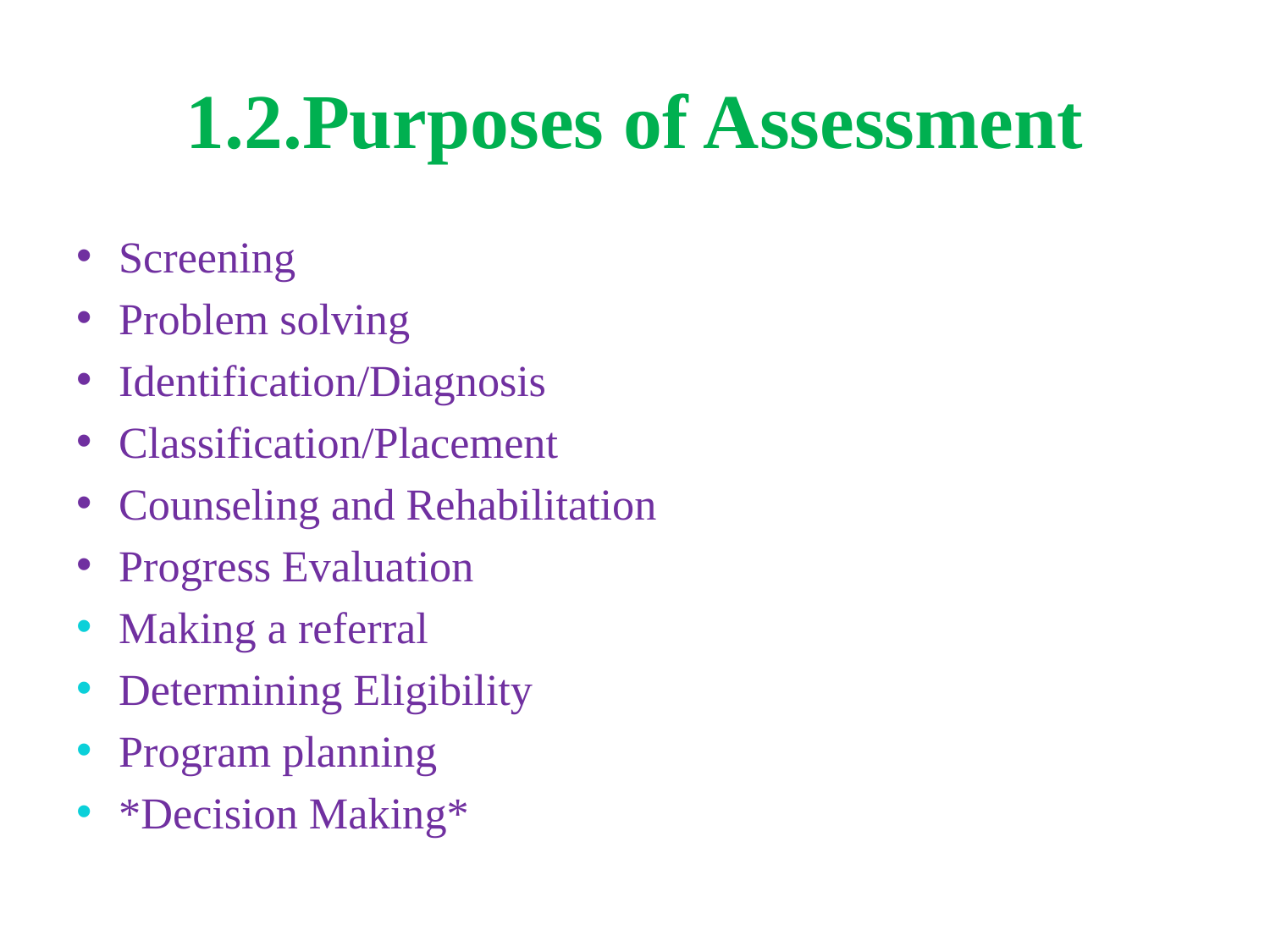

# 1.2.Purposes of Assessment
Screening
Problem solving
Identification/Diagnosis
Classification/Placement
Counseling and Rehabilitation
Progress Evaluation
Making a referral
Determining Eligibility
Program planning
*Decision Making*